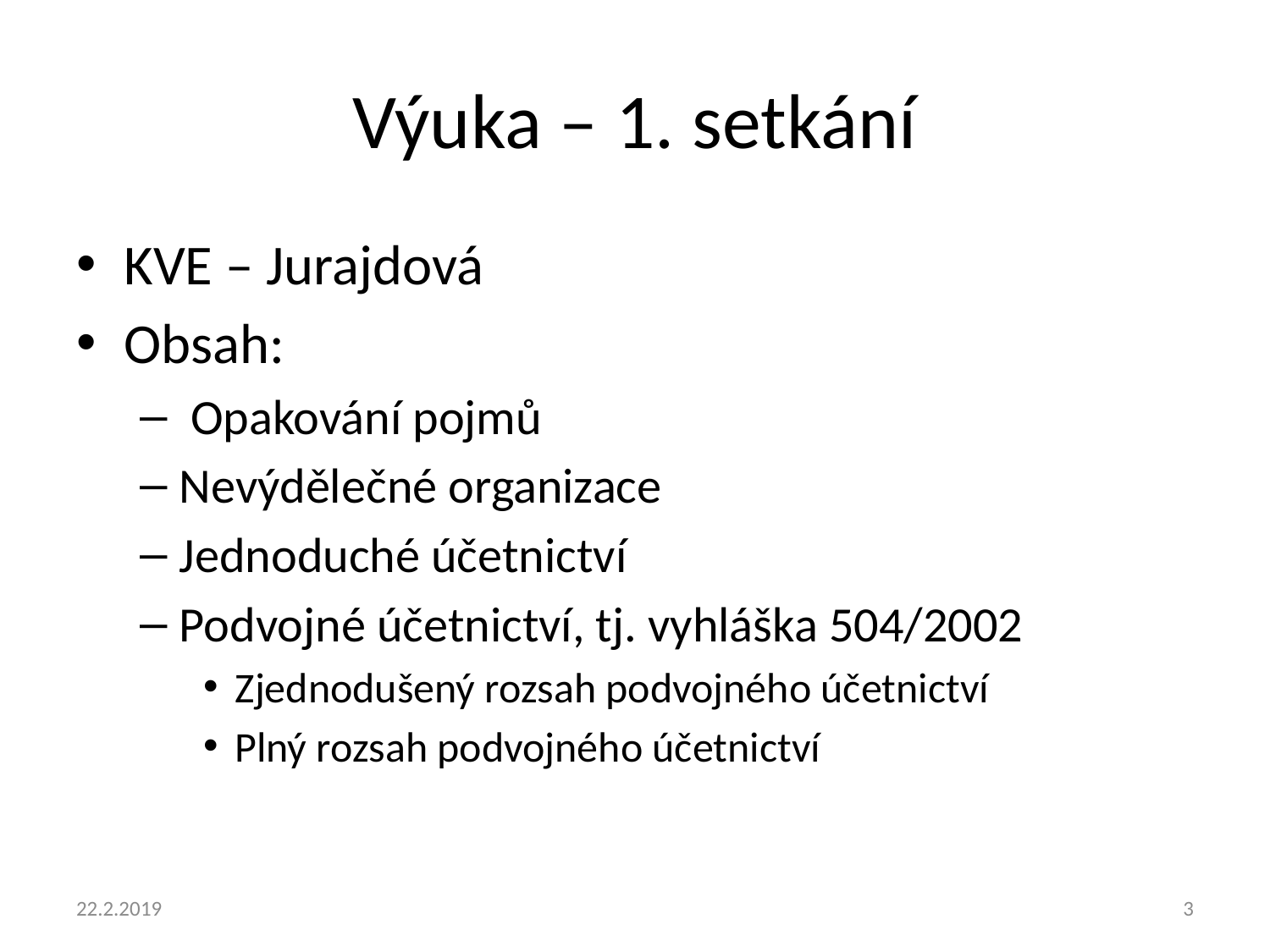

# Výuka – 1. setkání
KVE – Jurajdová
Obsah:
 Opakování pojmů
Nevýdělečné organizace
Jednoduché účetnictví
Podvojné účetnictví, tj. vyhláška 504/2002
Zjednodušený rozsah podvojného účetnictví
Plný rozsah podvojného účetnictví
22.2.2019
3